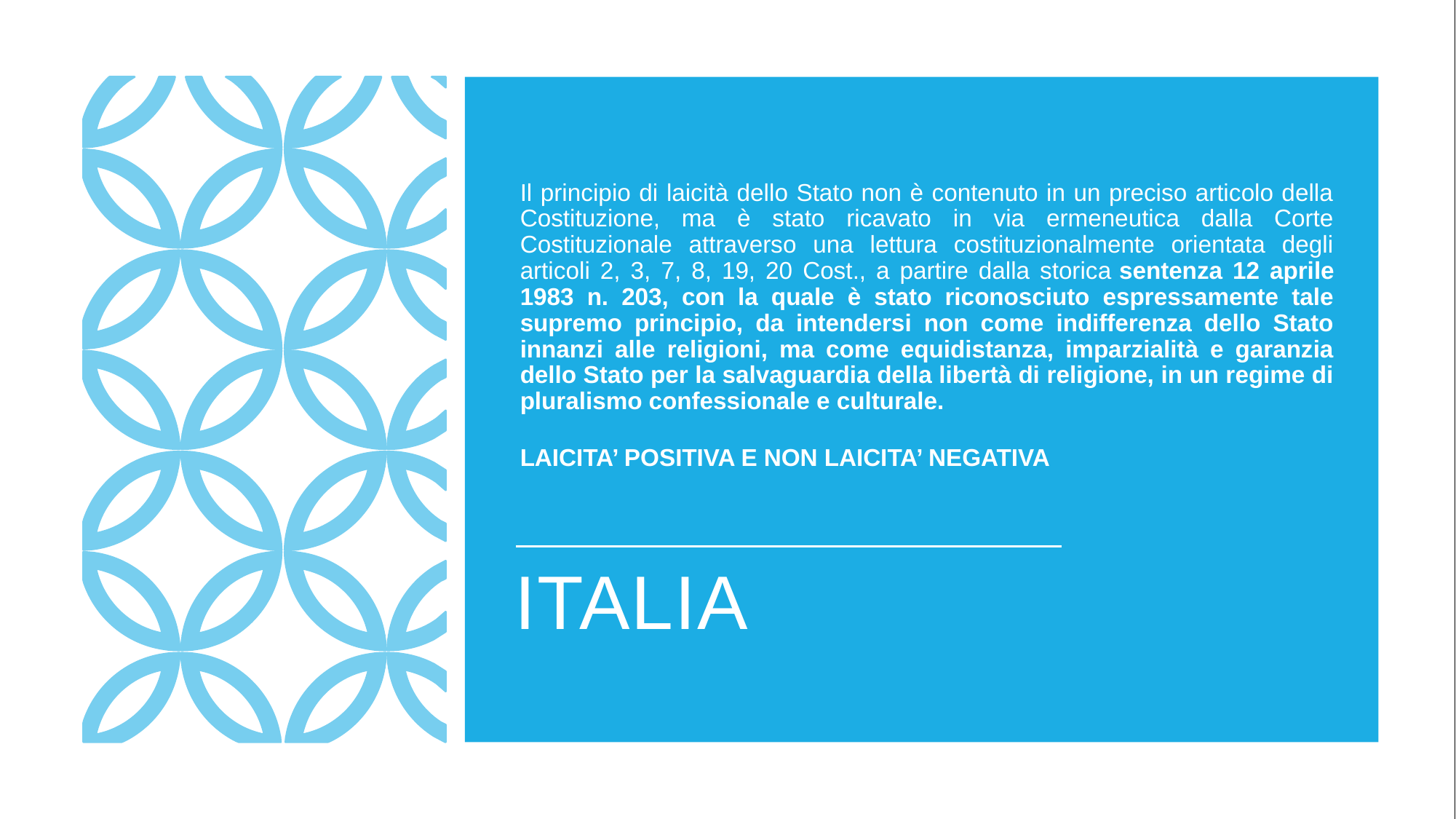

Il principio di laicità dello Stato non è contenuto in un preciso articolo della Costituzione, ma è stato ricavato in via ermeneutica dalla Corte Costituzionale attraverso una lettura costituzionalmente orientata degli articoli 2, 3, 7, 8, 19, 20 Cost., a partire dalla storica sentenza 12 aprile 1983 n. 203, con la quale è stato riconosciuto espressamente tale supremo principio, da intendersi non come indifferenza dello Stato innanzi alle religioni, ma come equidistanza, imparzialità e garanzia dello Stato per la salvaguardia della libertà di religione, in un regime di pluralismo confessionale e culturale.
LAICITA’ POSITIVA E NON LAICITA’ NEGATIVA

# ITALIA